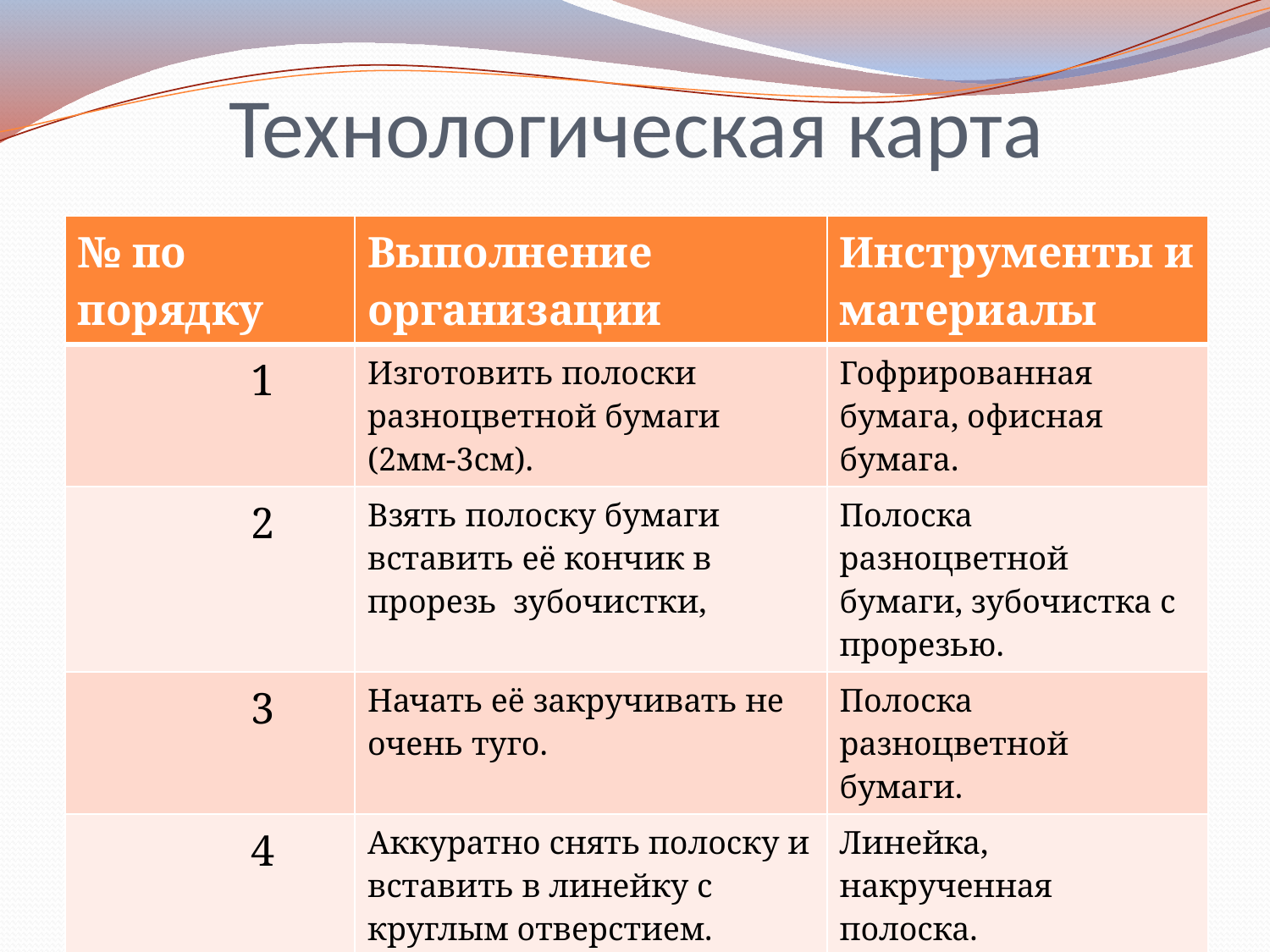

# Технологическая карта
| № по порядку | Выполнение организации | Инструменты и материалы |
| --- | --- | --- |
| 1 | Изготовить полоски разноцветной бумаги (2мм-3см). | Гофрированная бумага, офисная бумага. |
| 2 | Взять полоску бумаги вставить её кончик в прорезь зубочистки, | Полоска разноцветной бумаги, зубочистка с прорезью. |
| 3 | Начать её закручивать не очень туго. | Полоска разноцветной бумаги. |
| 4 | Аккуратно снять полоску и вставить в линейку с круглым отверстием. | Линейка, накрученная полоска. |
|  | Изделие готово |  |